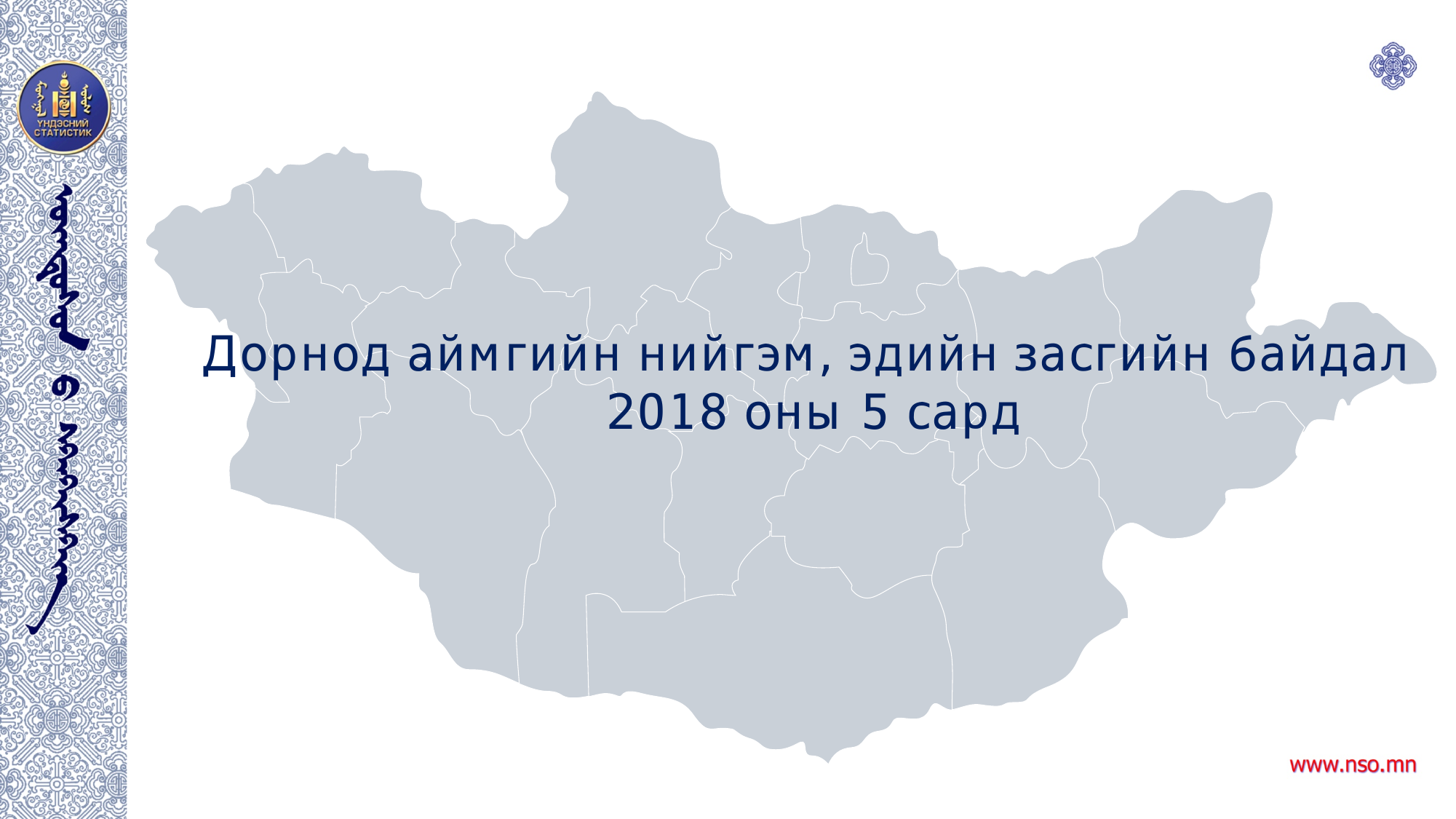

Дорнод аймгийн нийгэм, эдийн засгийн байдал
 2018 оны 5 сард